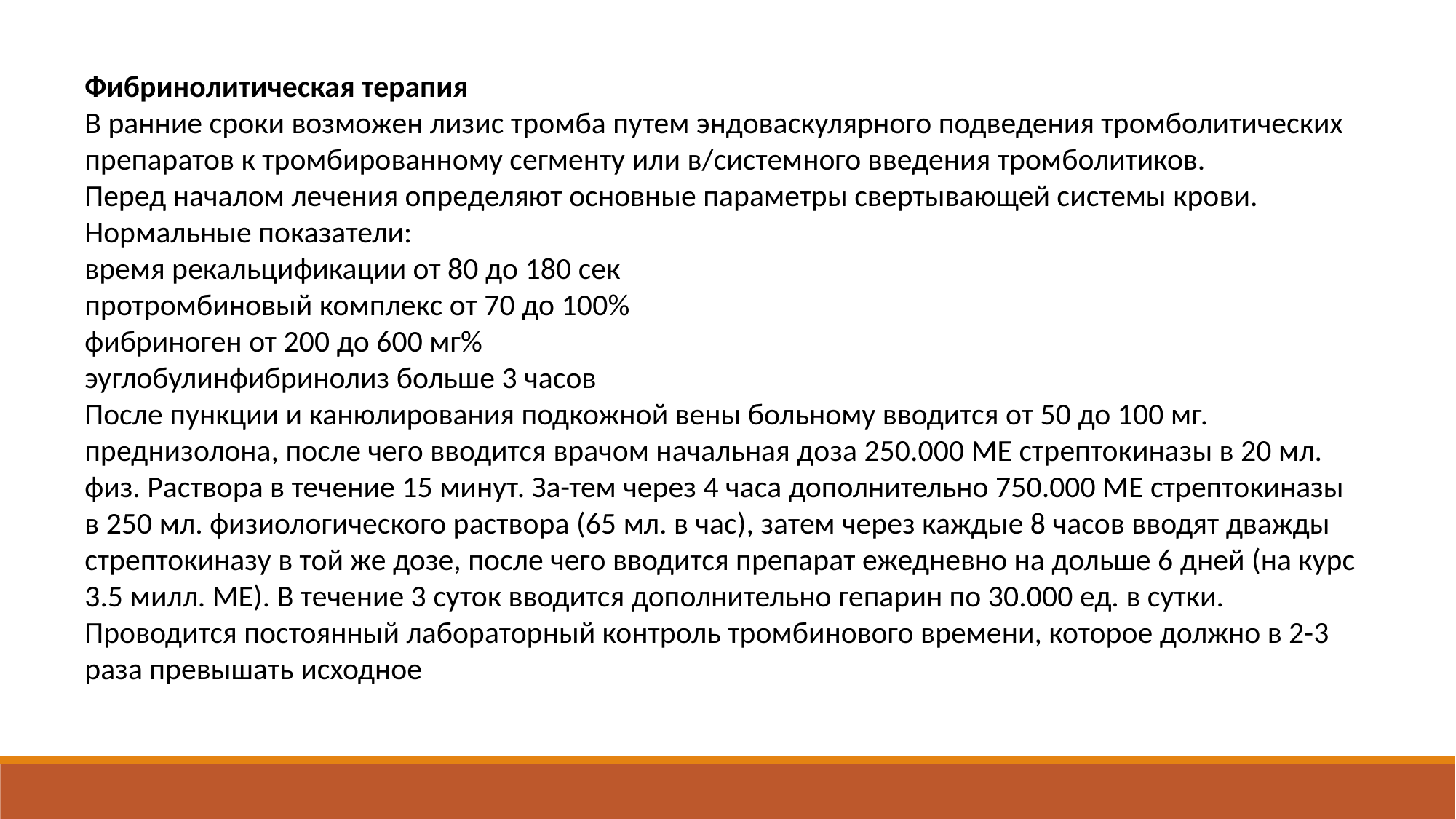

Фибринолитическая терапия
В ранние сроки возможен лизис тромба путем эндоваскулярного подведения тромболитических препаратов к тромбированному сегменту или в/системного введения тромболитиков.
Перед началом лечения определяют основные параметры свертывающей системы крови.
Нормальные показатели:
время рекальцификации от 80 до 180 сек
протромбиновый комплекс от 70 до 100%
фибриноген от 200 до 600 мг%
эуглобулинфибринолиз больше 3 часов
После пункции и канюлирования подкожной вены больному вводится от 50 до 100 мг. преднизолона, после чего вводится врачом начальная доза 250.000 МЕ стрептокиназы в 20 мл. физ. Раствора в течение 15 минут. За-тем через 4 часа дополнительно 750.000 МЕ стрептокиназы в 250 мл. физиологического раствора (65 мл. в час), затем через каждые 8 часов вводят дважды стрептокиназу в той же дозе, после чего вводится препарат ежедневно на дольше 6 дней (на курс 3.5 милл. МЕ). В течение 3 суток вводится дополнительно гепарин по 30.000 ед. в сутки. Проводится постоянный лабораторный контроль тромбинового времени, которое должно в 2-3 раза превышать исходное